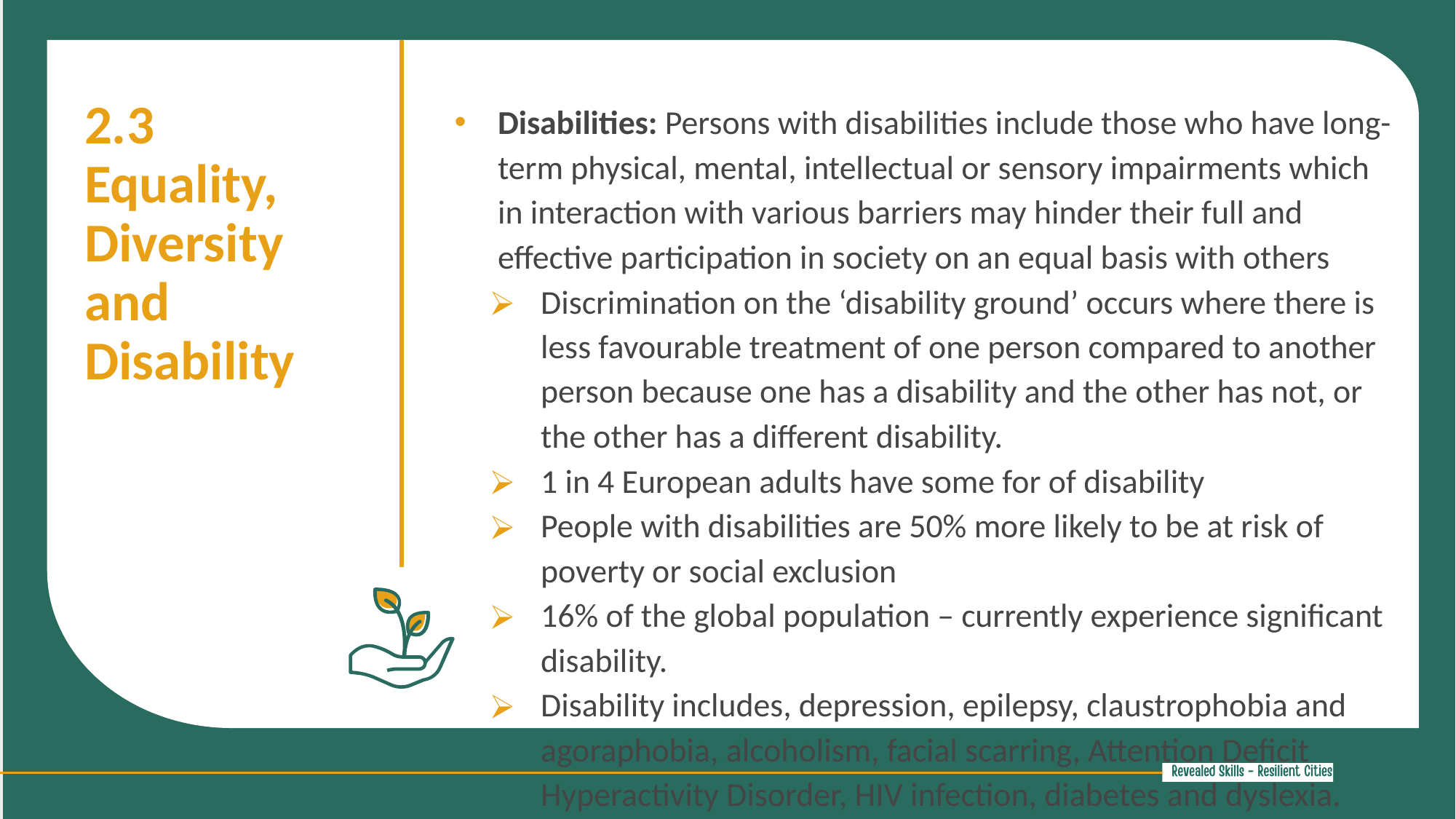

2.3 Equality, Diversity and Disability

Disabilities: Persons with disabilities include those who have long-term physical, mental, intellectual or sensory impairments which in interaction with various barriers may hinder their full and effective participation in society on an equal basis with others
Discrimination on the ‘disability ground’ occurs where there is less favourable treatment of one person compared to another person because one has a disability and the other has not, or the other has a different disability.
1 in 4 European adults have some for of disability
People with disabilities are 50% more likely to be at risk of poverty or social exclusion
16% of the global population – currently experience significant disability.
Disability includes, depression, epilepsy, claustrophobia and agoraphobia, alcoholism, facial scarring, Attention Deficit Hyperactivity Disorder, HIV infection, diabetes and dyslexia.